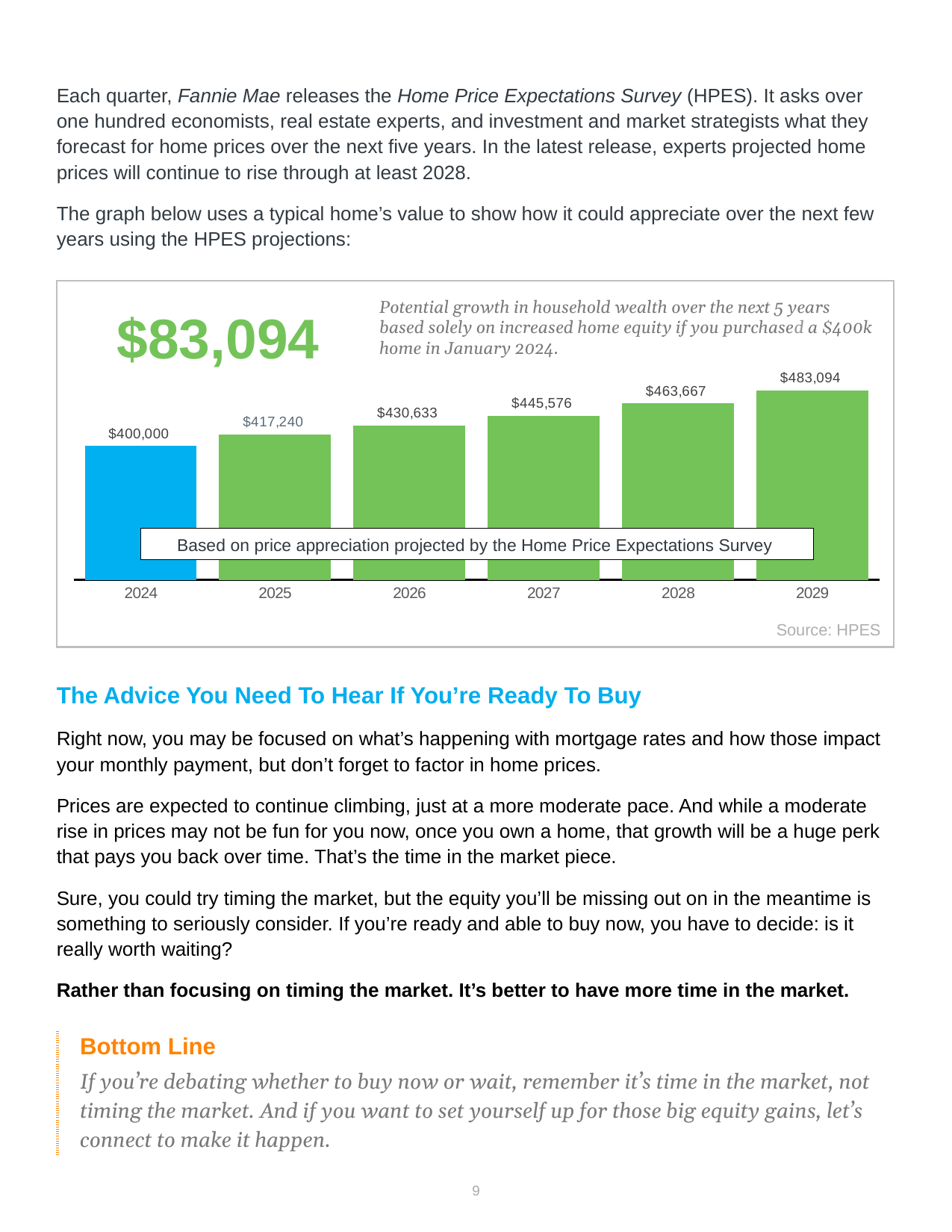

Each quarter, Fannie Mae releases the Home Price Expectations Survey (HPES). It asks over one hundred economists, real estate experts, and investment and market strategists what they forecast for home prices over the next five years. In the latest release, experts projected home prices will continue to rise through at least 2028.
The graph below uses a typical home’s value to show how it could appreciate over the next few years using the HPES projections:

Potential growth in household wealth over the next 5 years based solely on increased home equity if you purchased a $400k home in January 2024.
$83,094

### Chart

| Category | Q2 2024 |
|---|---|
| 2024 | 400000.0 |
| 2025 | 417240.0 |
| 2026 | 430633.404 |
| 2027 | 445576.3831188 |
| 2028 | 463666.78427342325 |
| 2029 | 483094.4225344797 |
Based on price appreciation projected by the Home Price Expectations Survey
Source: HPES
The Advice You Need To Hear If You’re Ready To Buy
Right now, you may be focused on what’s happening with mortgage rates and how those impact your monthly payment, but don’t forget to factor in home prices.
Prices are expected to continue climbing, just at a more moderate pace. And while a moderate rise in prices may not be fun for you now, once you own a home, that growth will be a huge perk that pays you back over time. That’s the time in the market piece.
Sure, you could try timing the market, but the equity you’ll be missing out on in the meantime is something to seriously consider. If you’re ready and able to buy now, you have to decide: is it really worth waiting?
Rather than focusing on timing the market. It’s better to have more time in the market.

| Bottom Line If you’re debating whether to buy now or wait, remember it’s time in the market, not timing the market. And if you want to set yourself up for those big equity gains, let’s connect to make it happen. |
| --- |
9